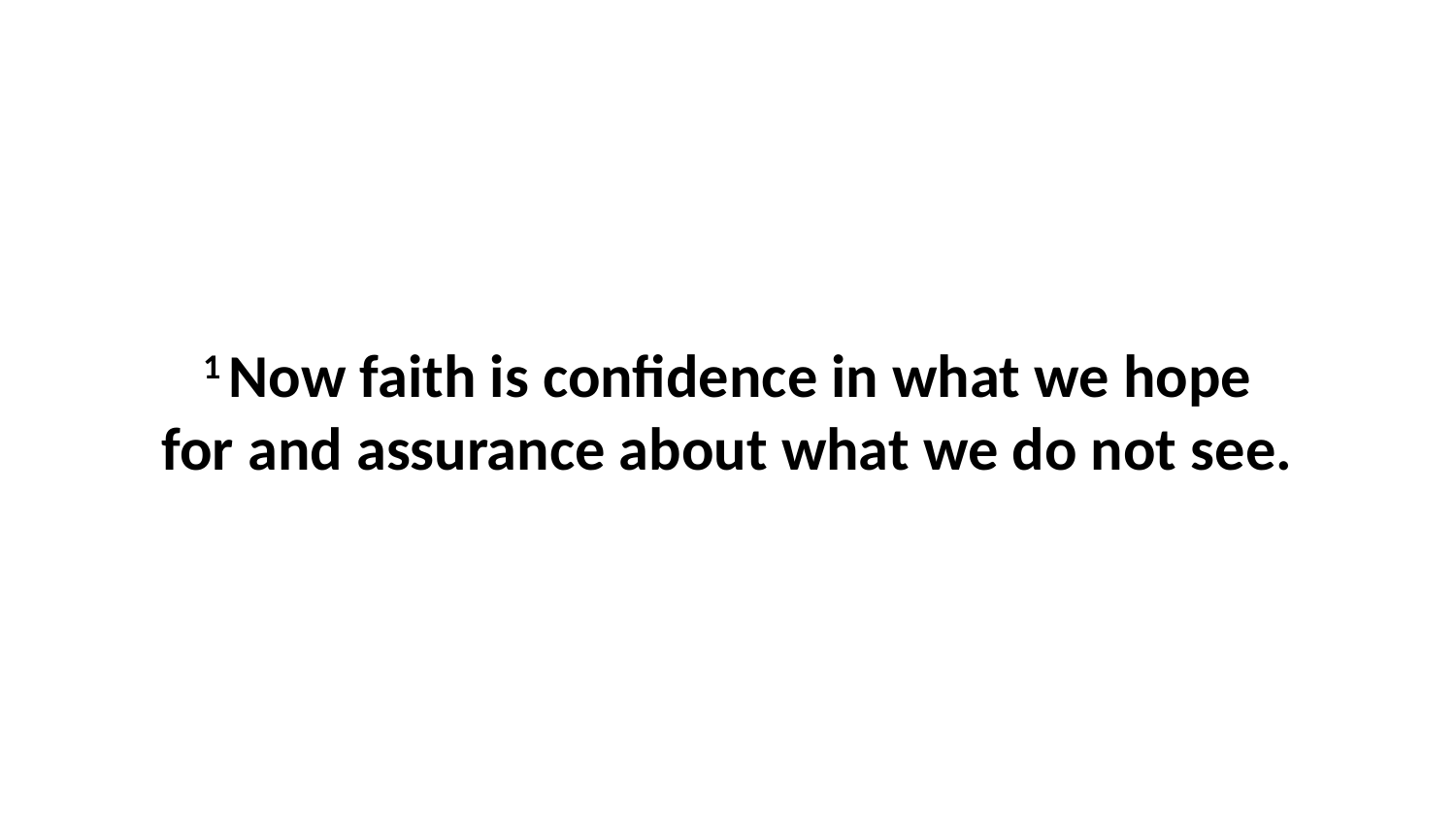

1 Now faith is confidence in what we hope for and assurance about what we do not see.